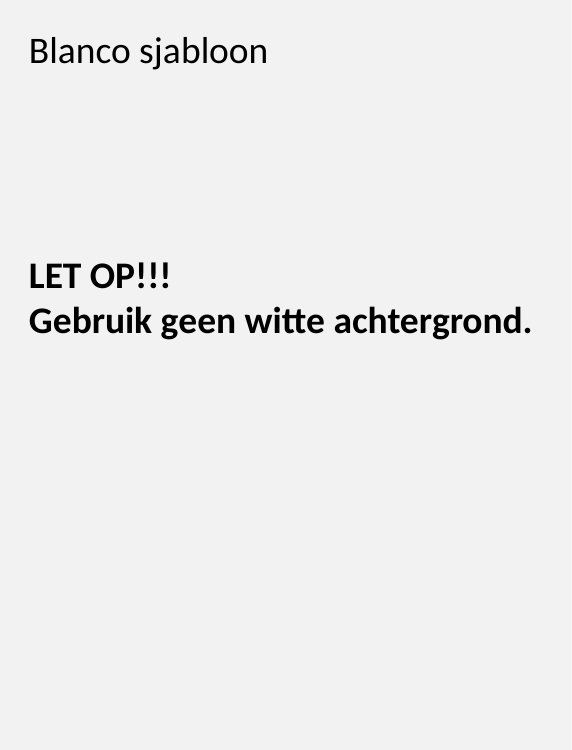

Blanco sjabloon

LET OP!!!
Gebruik geen witte achtergrond.